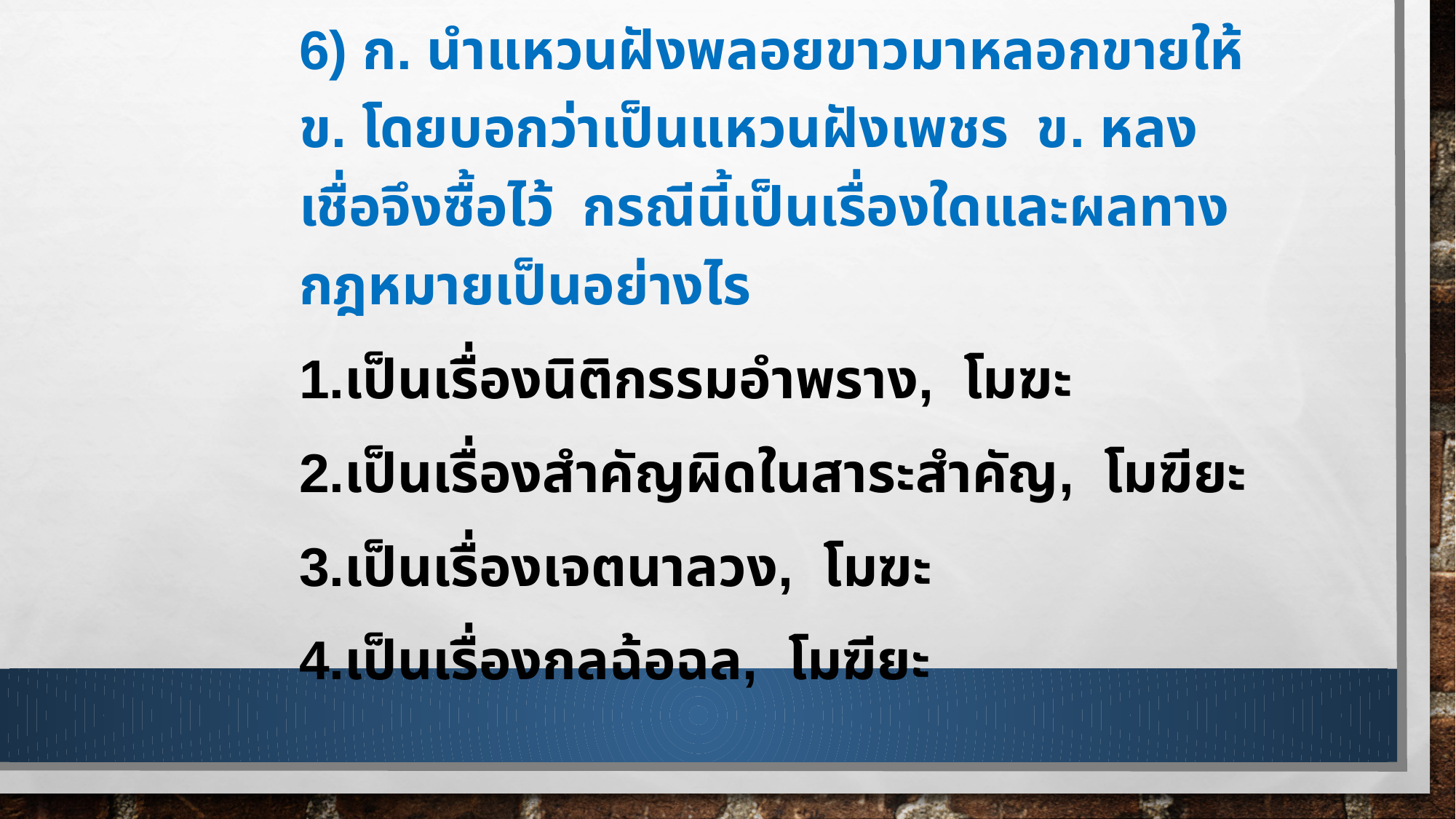

6) ก. นำแหวนฝังพลอยขาวมาหลอกขายให้  ข. โดยบอกว่าเป็นแหวนฝังเพชร  ข. หลงเชื่อจึงซื้อไว้  กรณีนี้เป็นเรื่องใดและผลทางกฎหมายเป็นอย่างไร
1.เป็นเรื่องนิติกรรมอำพราง,  โมฆะ
2.เป็นเรื่องสำคัญผิดในสาระสำคัญ,  โมฆียะ
3.เป็นเรื่องเจตนาลวง,  โมฆะ
4.เป็นเรื่องกลฉ้อฉล,  โมฆียะ